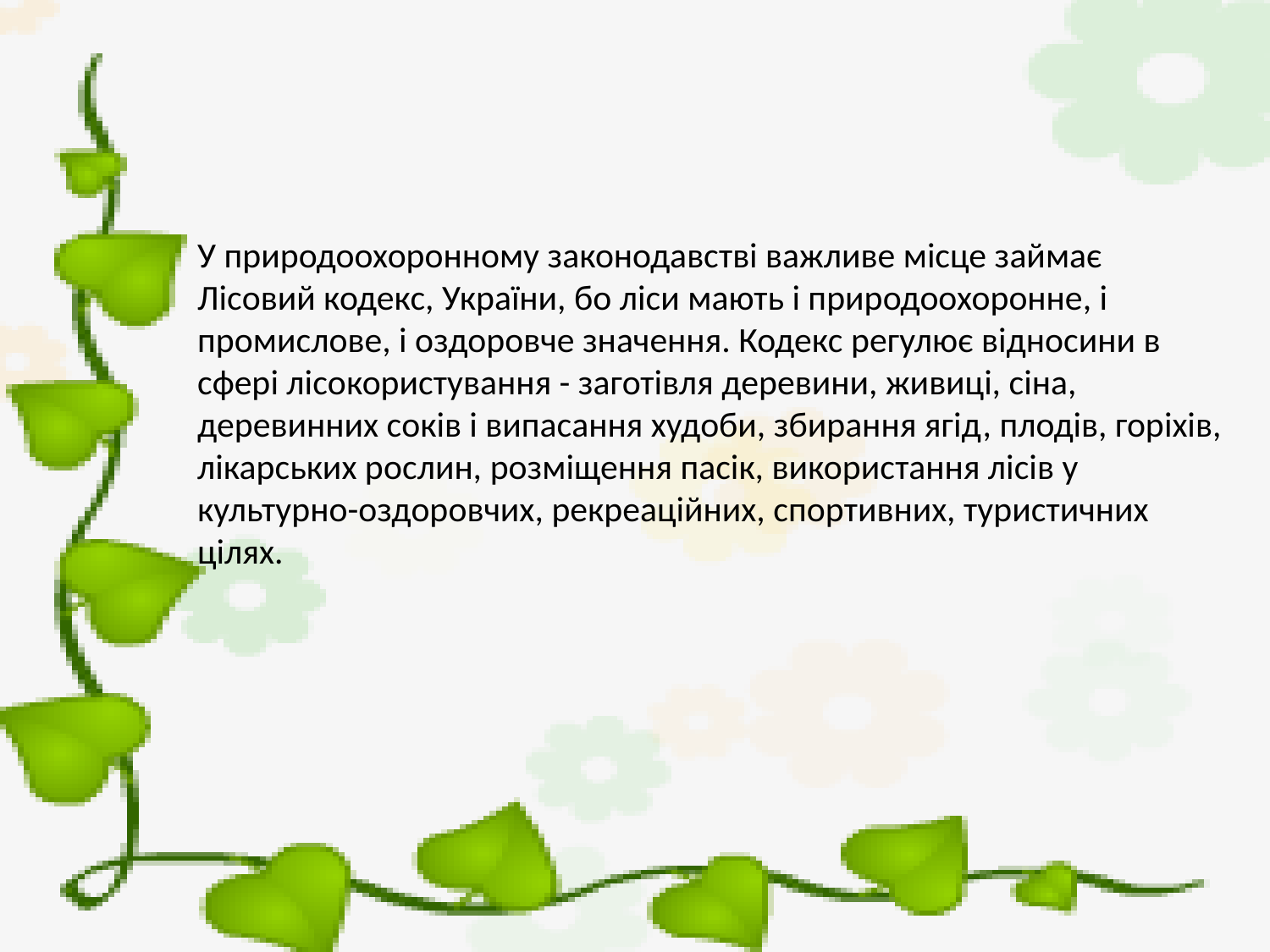

У природоохоронному законодавстві важливе місце займає Лісовий кодекс, України, бо ліси мають і природоохоронне, і промислове, і оздоровче значення. Кодекс регулює відносини в сфері лісокористування - заготівля деревини, живиці, сіна, деревинних соків і випасання худоби, збирання ягід, плодів, горіхів, лікарських рослин, розміщення пасік, використання лісів у культурно-оздоровчих, рекреаційних, спортивних, туристичних цілях.